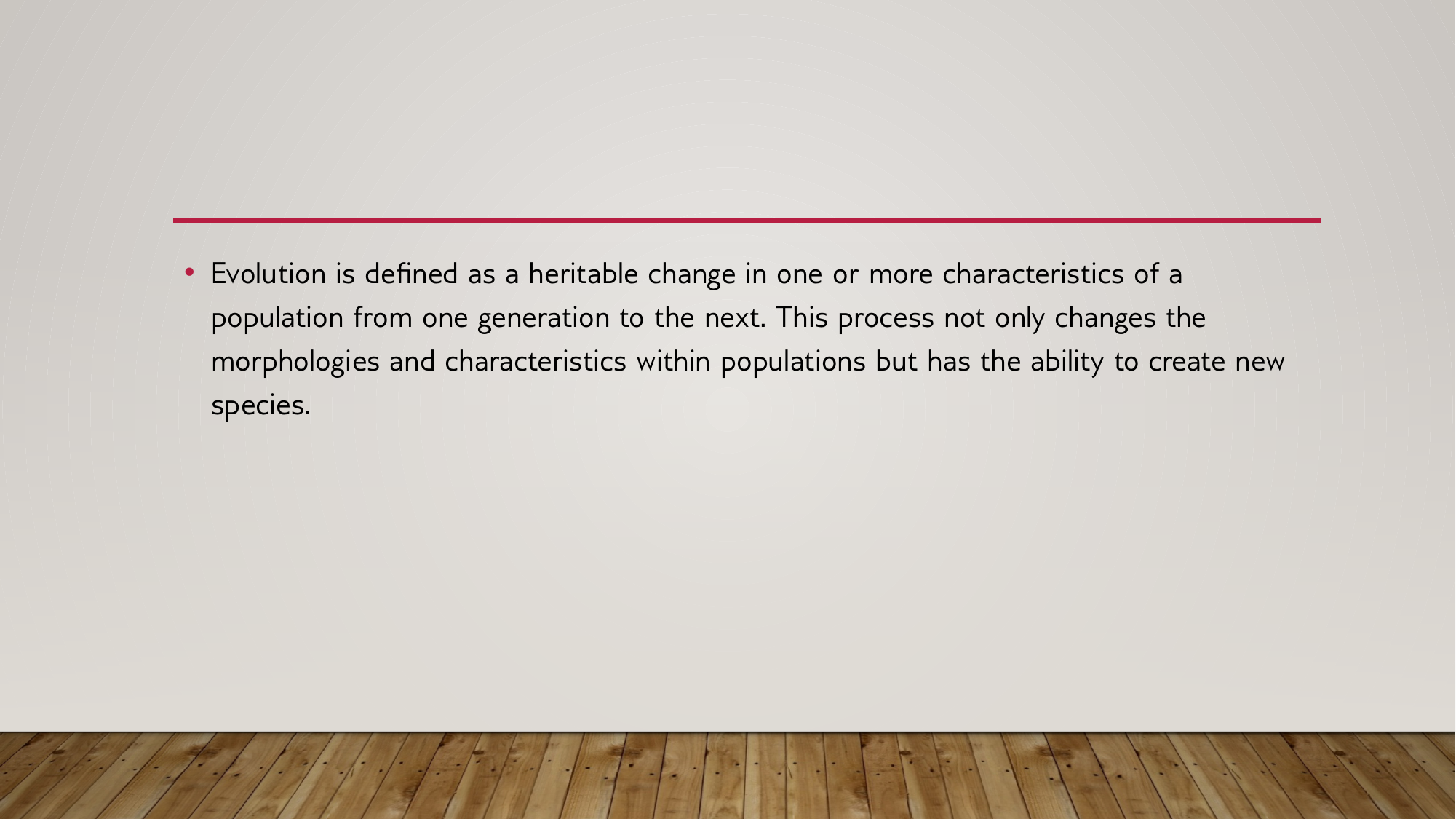

#
Evolution is defined as a heritable change in one or more characteristics of a population from one generation to the next. This process not only changes the morphologies and characteristics within populations but has the ability to create new species.